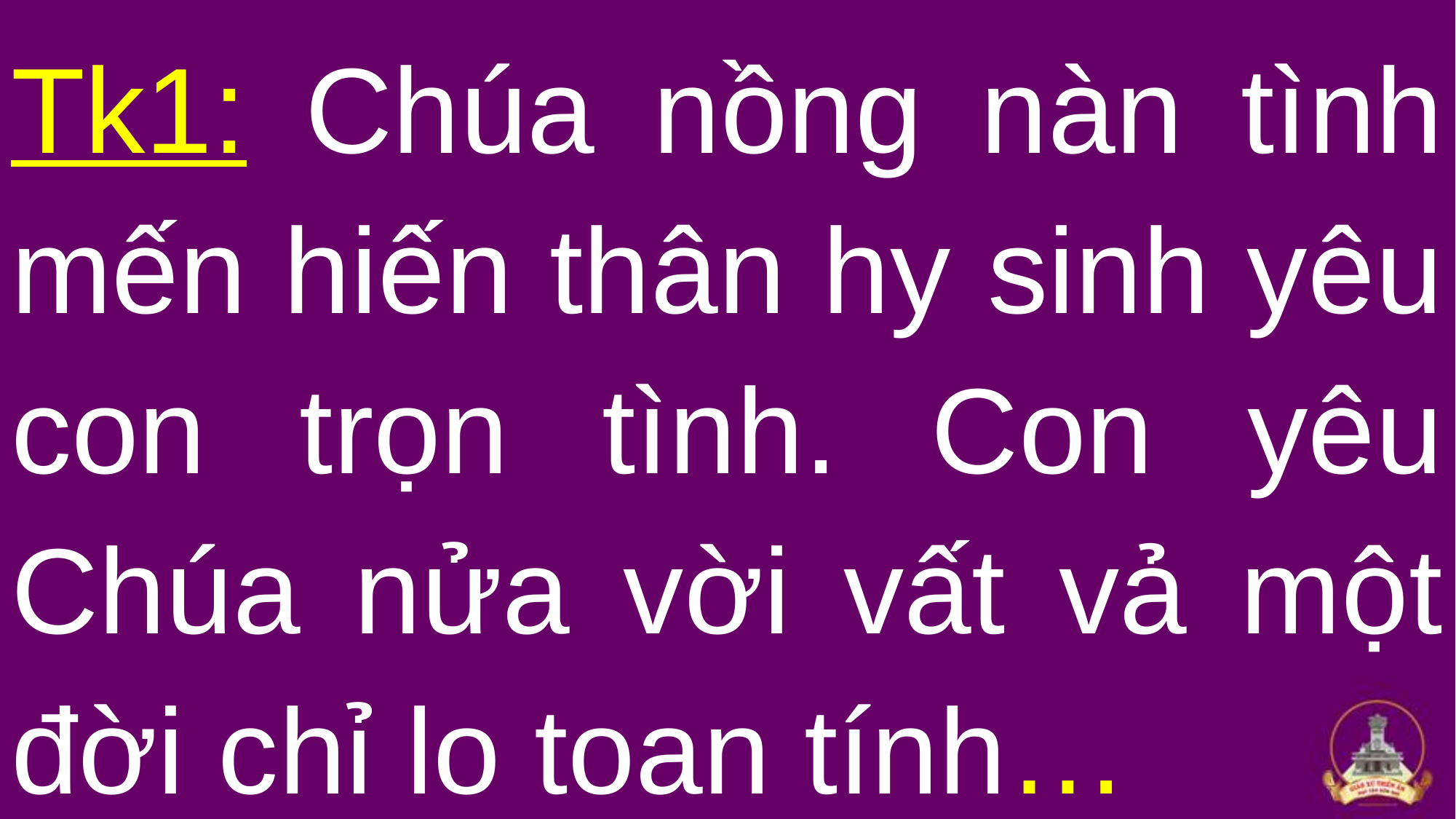

Tk1: Chúa nồng nàn tình mến hiến thân hy sinh yêu con trọn tình. Con yêu Chúa nửa vời vất vả một đời chỉ lo toan tính…